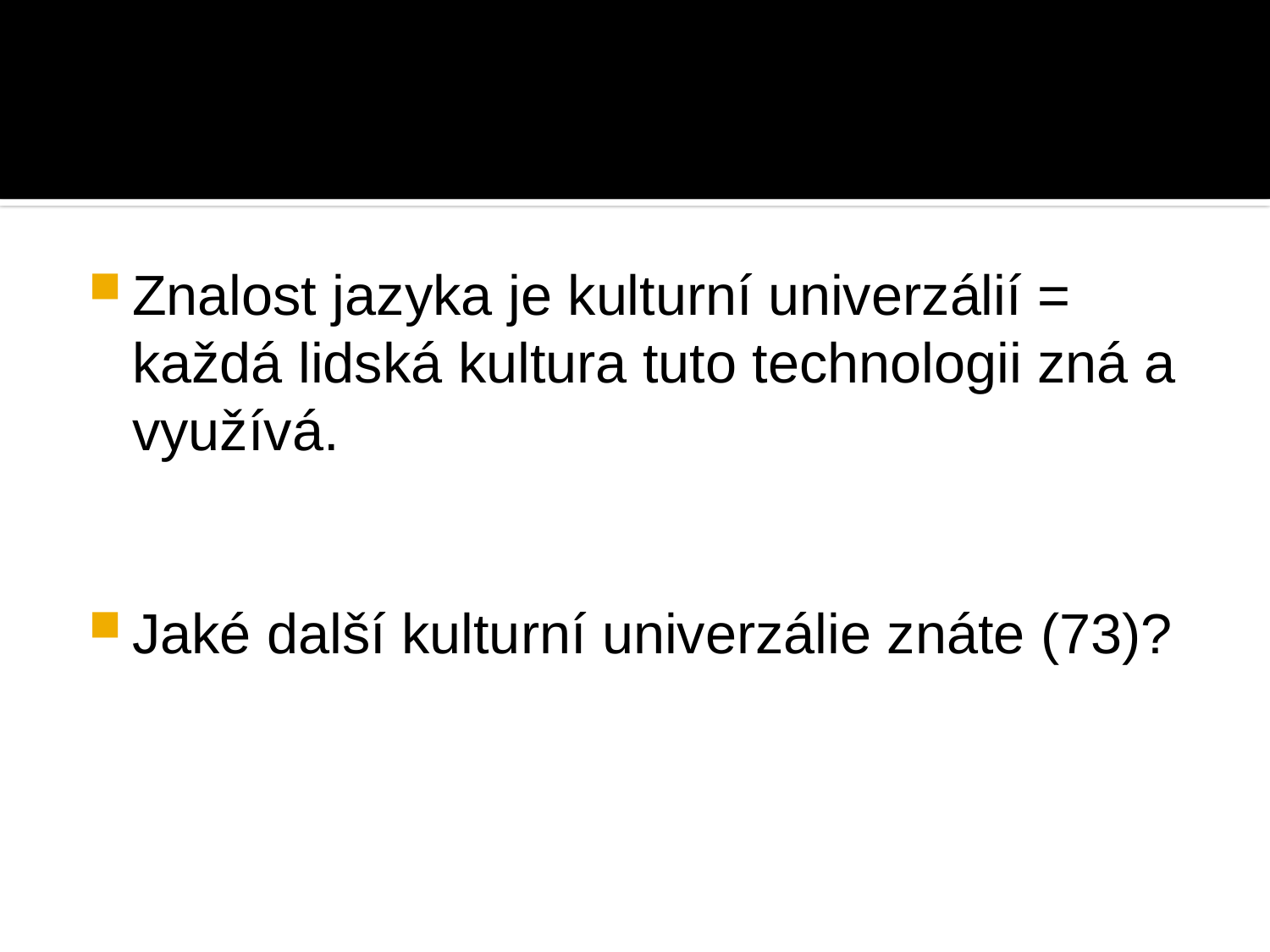

#
Znalost jazyka je kulturní univerzálií = každá lidská kultura tuto technologii zná a využívá.

Jaké další kulturní univerzálie znáte (73)?